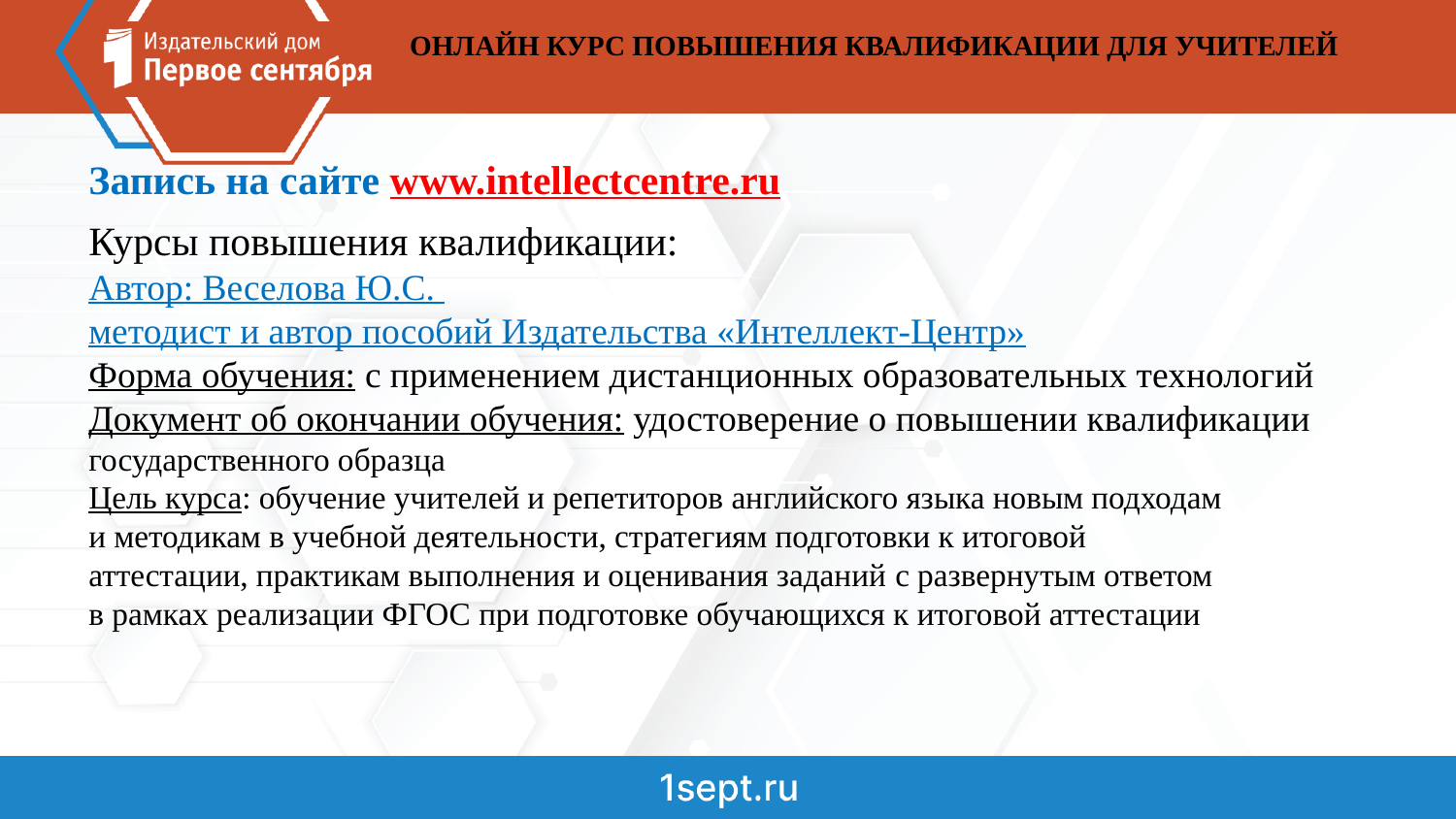

ОНЛАЙН КУРС ПОВЫШЕНИЯ КВАЛИФИКАЦИИ ДЛЯ УЧИТЕЛЕЙ
Запись на сайте www.intellectcentre.ru
Курсы повышения квалификации:
Автор: Веселова Ю.С.
методист и автор пособий Издательства «Интеллект-Центр»
Форма обучения: с применением дистанционных образовательных технологий
Документ об окончании обучения: удостоверение о повышении квалификации
государственного образца
Цель курса: обучение учителей и репетиторов английского языка новым подходам
и методикам в учебной деятельности, стратегиям подготовки к итоговой
аттестации, практикам выполнения и оценивания заданий c развернутым ответом
в рамках реализации ФГОС при подготовке обучающихся к итоговой аттестации